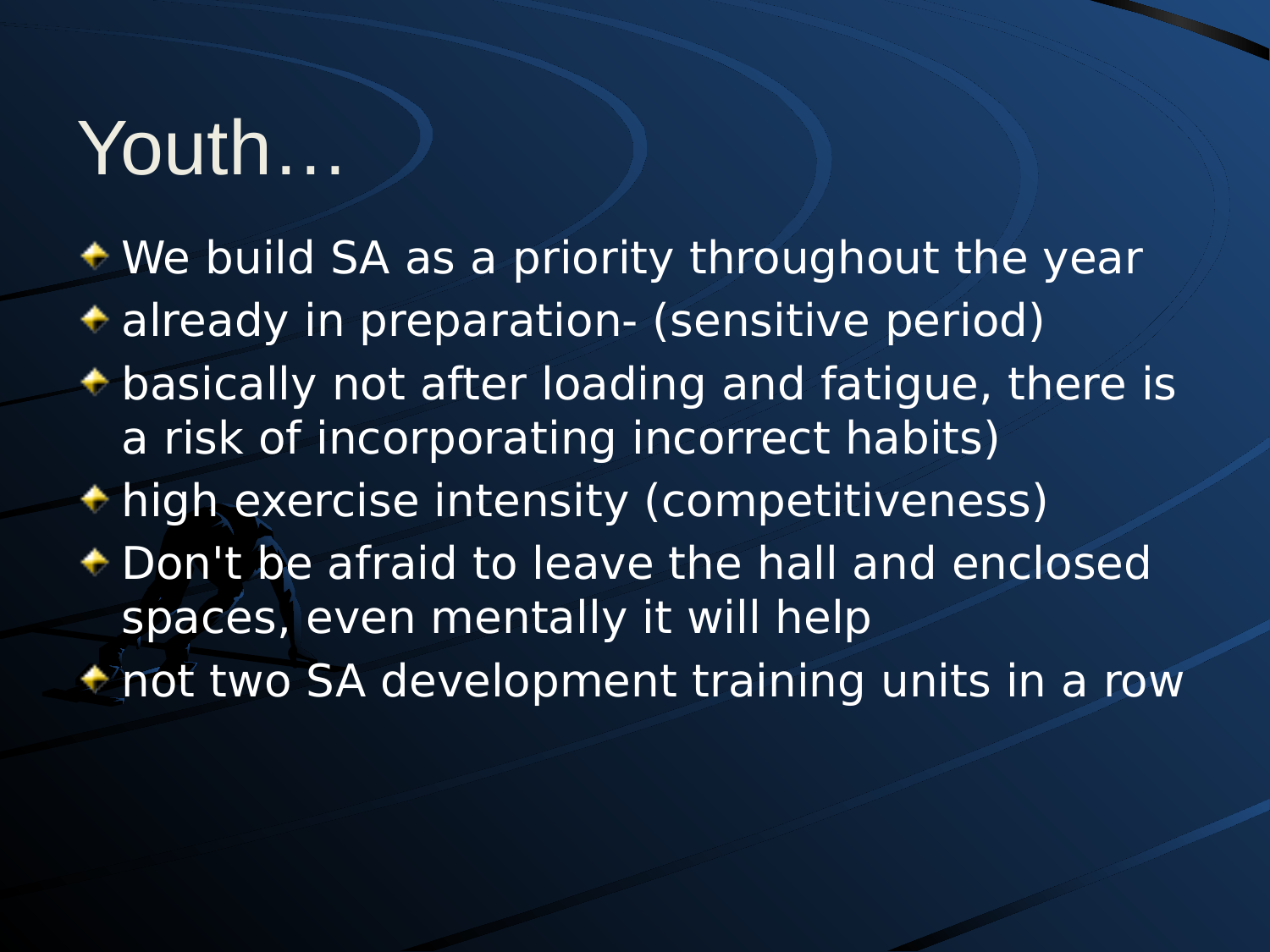

# Youth…
We build SA as a priority throughout the year
already in preparation- (sensitive period)
basically not after loading and fatigue, there is a risk of incorporating incorrect habits)
high exercise intensity (competitiveness)
Don't be afraid to leave the hall and enclosed spaces, even mentally it will help
not two SA development training units in a row